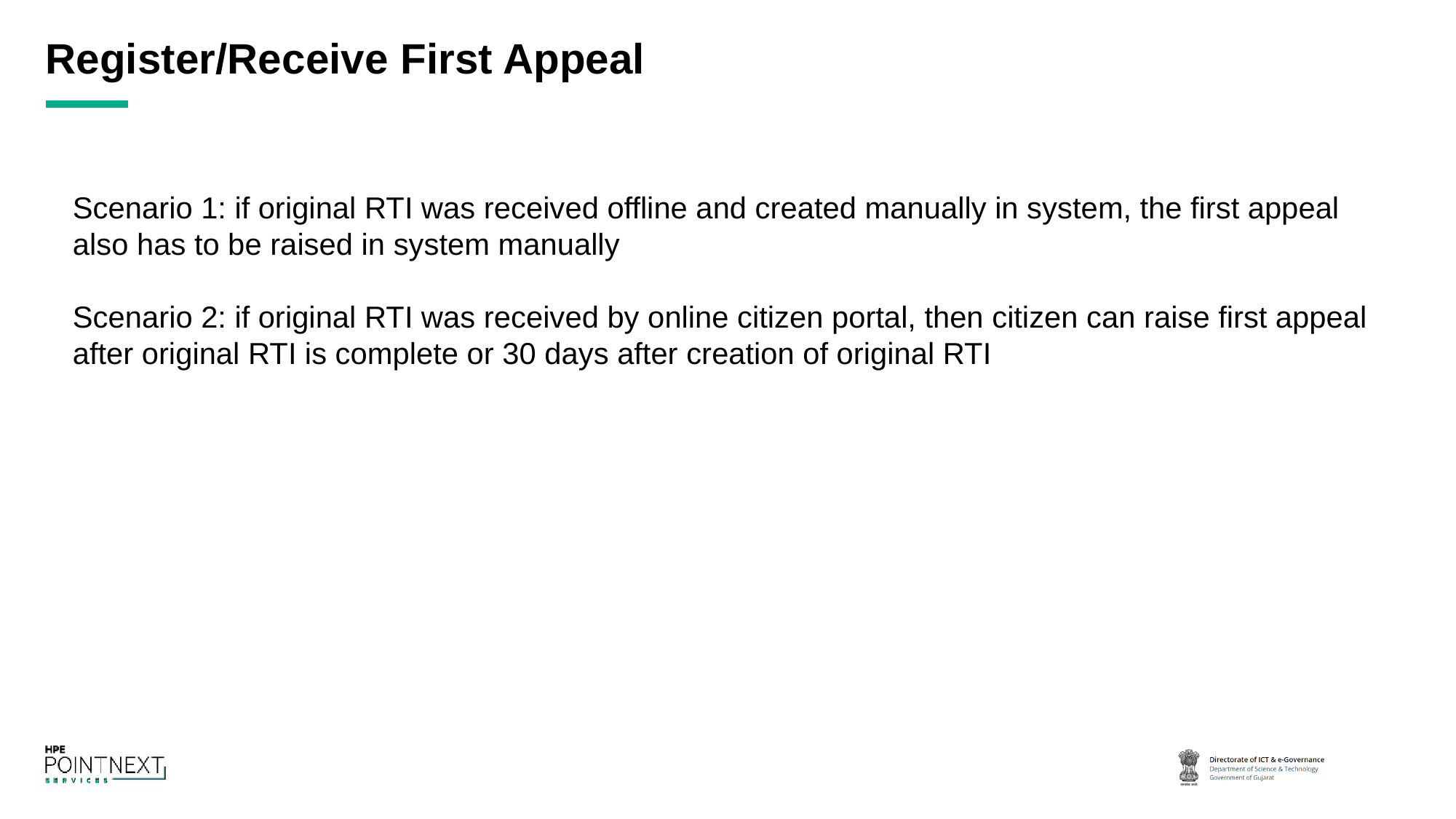

# Register/Receive First Appeal
Scenario 1: if original RTI was received offline and created manually in system, the first appeal also has to be raised in system manually

Scenario 2: if original RTI was received by online citizen portal, then citizen can raise first appeal after original RTI is complete or 30 days after creation of original RTI